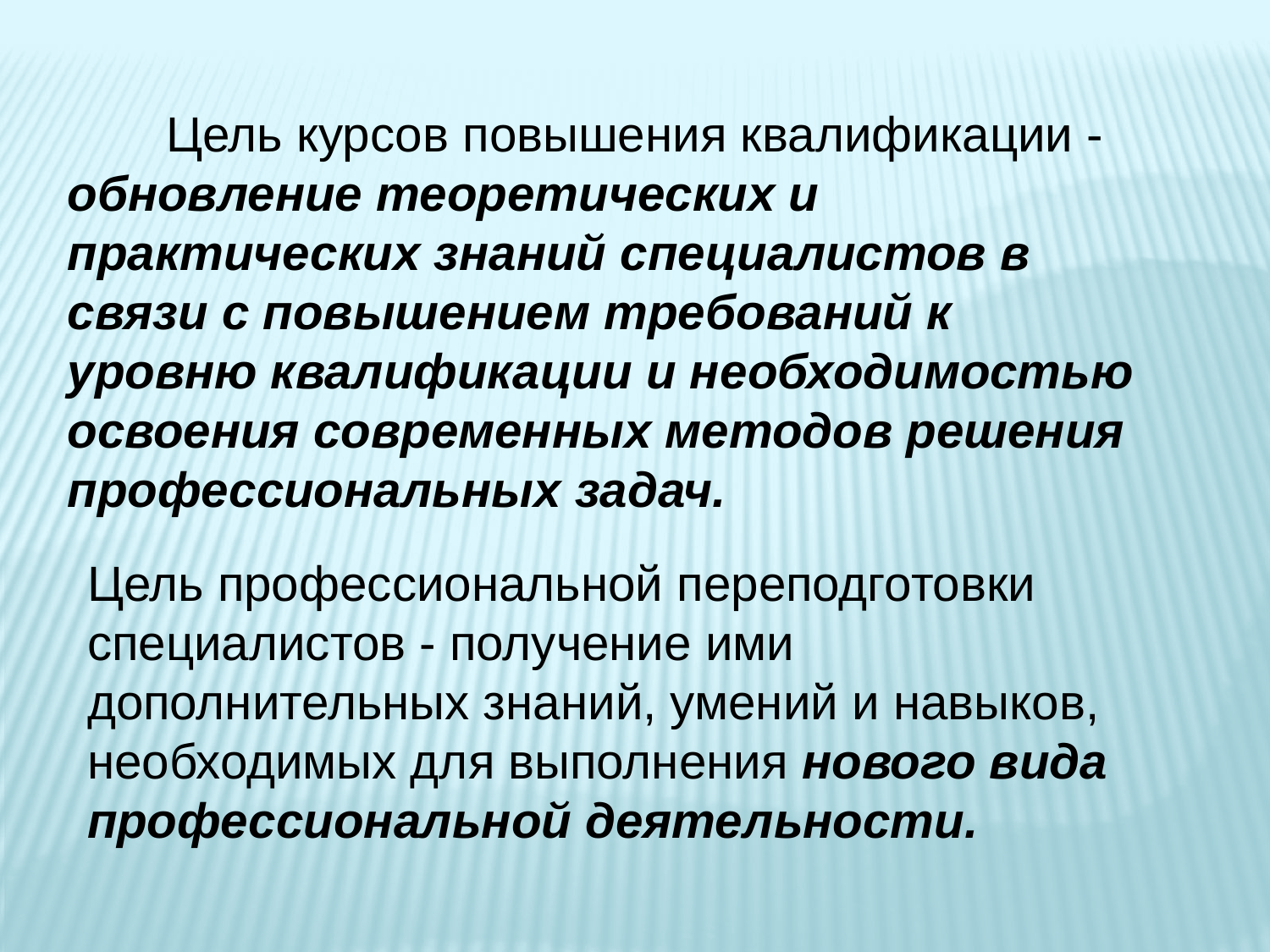

Цель курсов повышения квалификации -  обновление теоретических и практических знаний специалистов в связи с повышением требований к уровню квалификации и необходимостью освоения современных методов решения профессиональных задач.
Цель профессиональной переподготовки специалистов - получение ими дополнительных знаний, умений и навыков, необходимых для выполнения нового вида профессиональной деятельности.